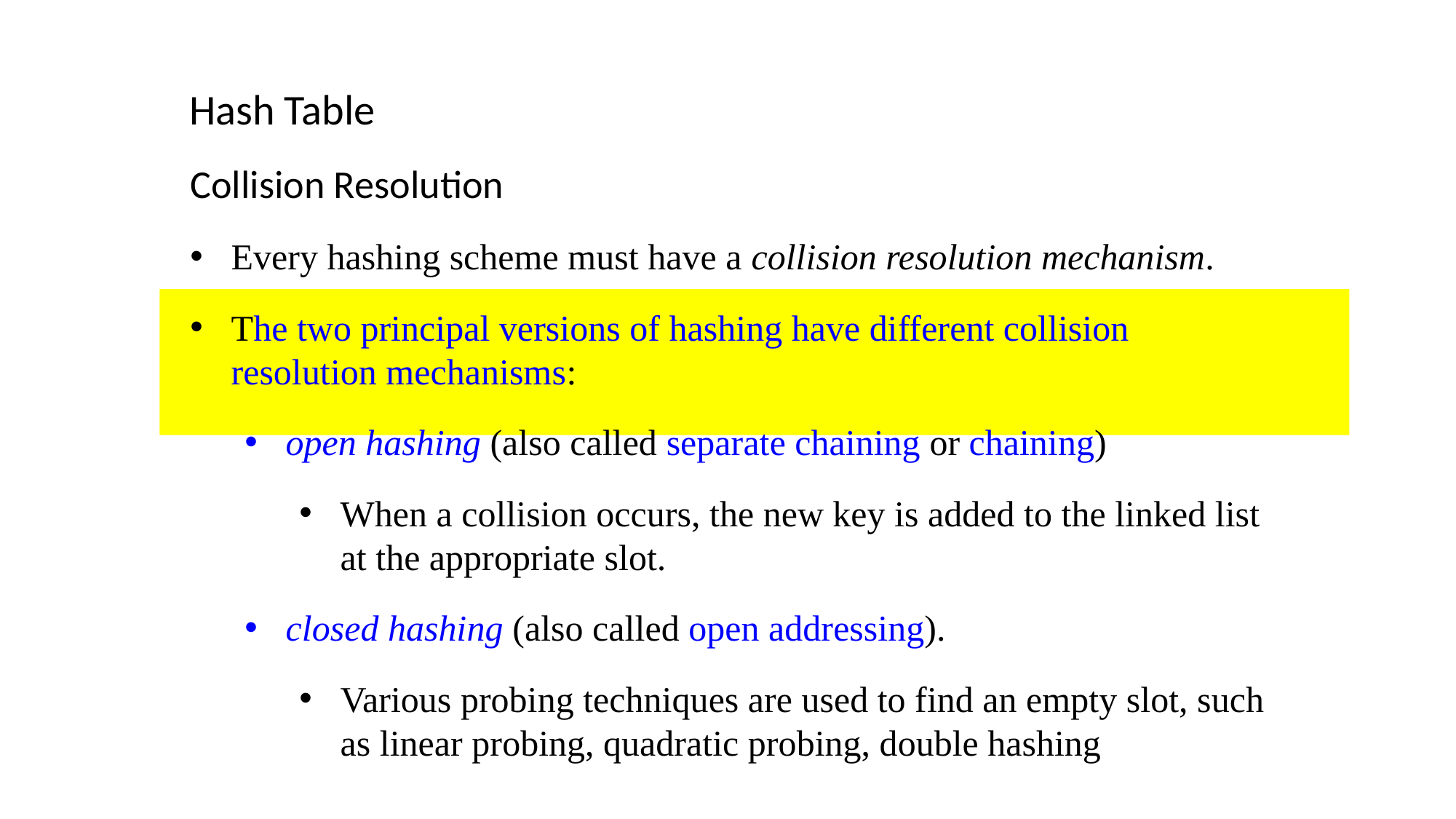

Hash Table
Collision Resolution
Every hashing scheme must have a collision resolution mechanism.
The two principal versions of hashing have different collision resolution mechanisms:
open hashing (also called separate chaining or chaining)
When a collision occurs, the new key is added to the linked list at the appropriate slot.
closed hashing (also called open addressing).
Various probing techniques are used to find an empty slot, such as linear probing, quadratic probing, double hashing